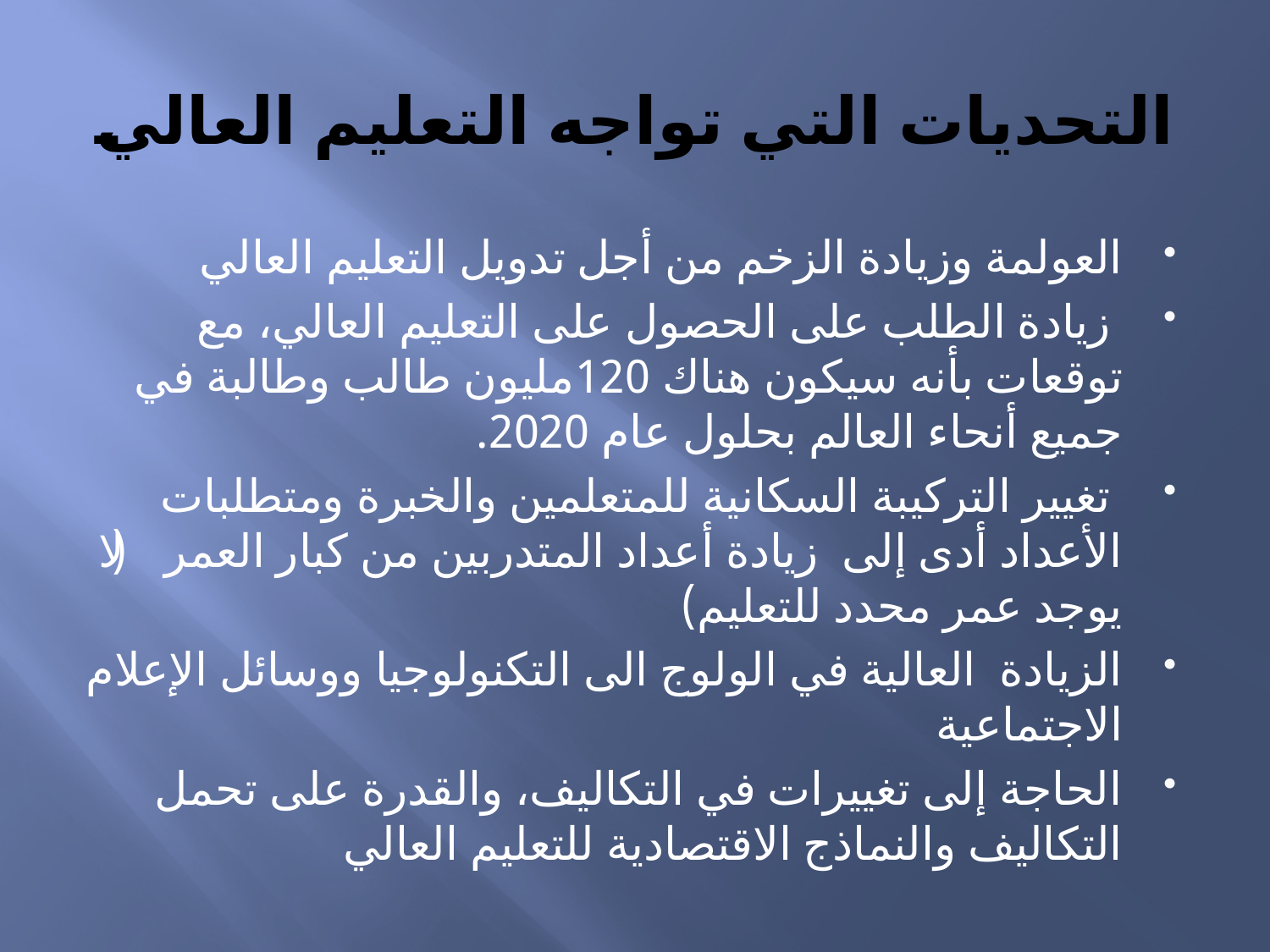

# التحديات التي تواجه التعليم العالي
العولمة وزيادة الزخم من أجل تدويل التعليم العالي
 زيادة الطلب على الحصول على التعليم العالي، مع توقعات بأنه سيكون هناك 120مليون طالب وطالبة في جميع أنحاء العالم بحلول عام 2020.
 تغيير التركيبة السكانية للمتعلمين والخبرة ومتطلبات الأعداد أدى إلى  زيادة أعداد المتدربين من كبار العمر ( لا يوجد عمر محدد للتعليم)
الزيادة  العالية في الولوج الى التكنولوجيا ووسائل الإعلام الاجتماعية
الحاجة إلى تغييرات في التكاليف، والقدرة على تحمل التكاليف والنماذج الاقتصادية للتعليم العالي